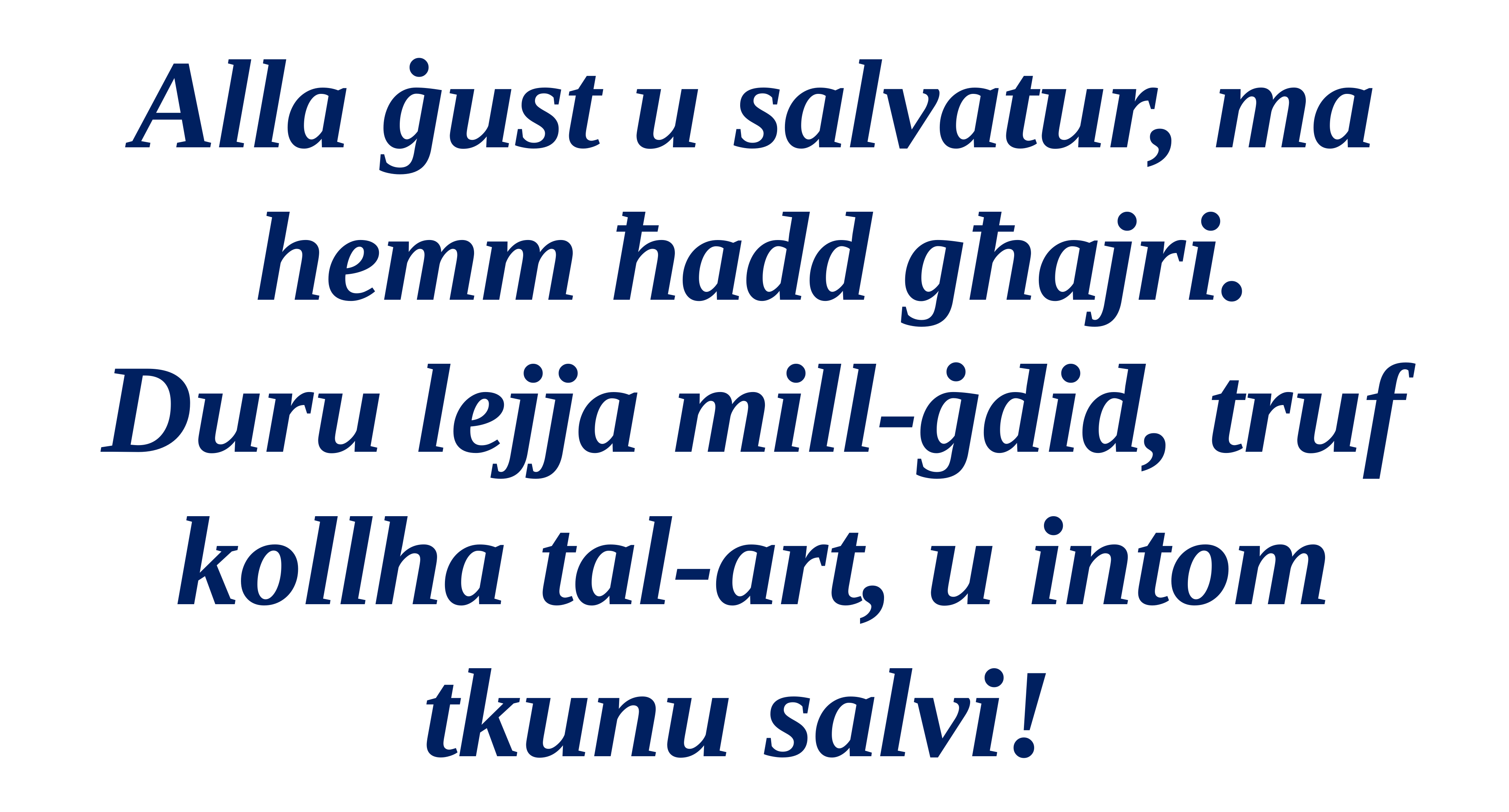

Alla ġust u salvatur, ma hemm ħadd għajri.
Duru lejja mill-ġdid, truf kollha tal-art, u intom tkunu salvi!